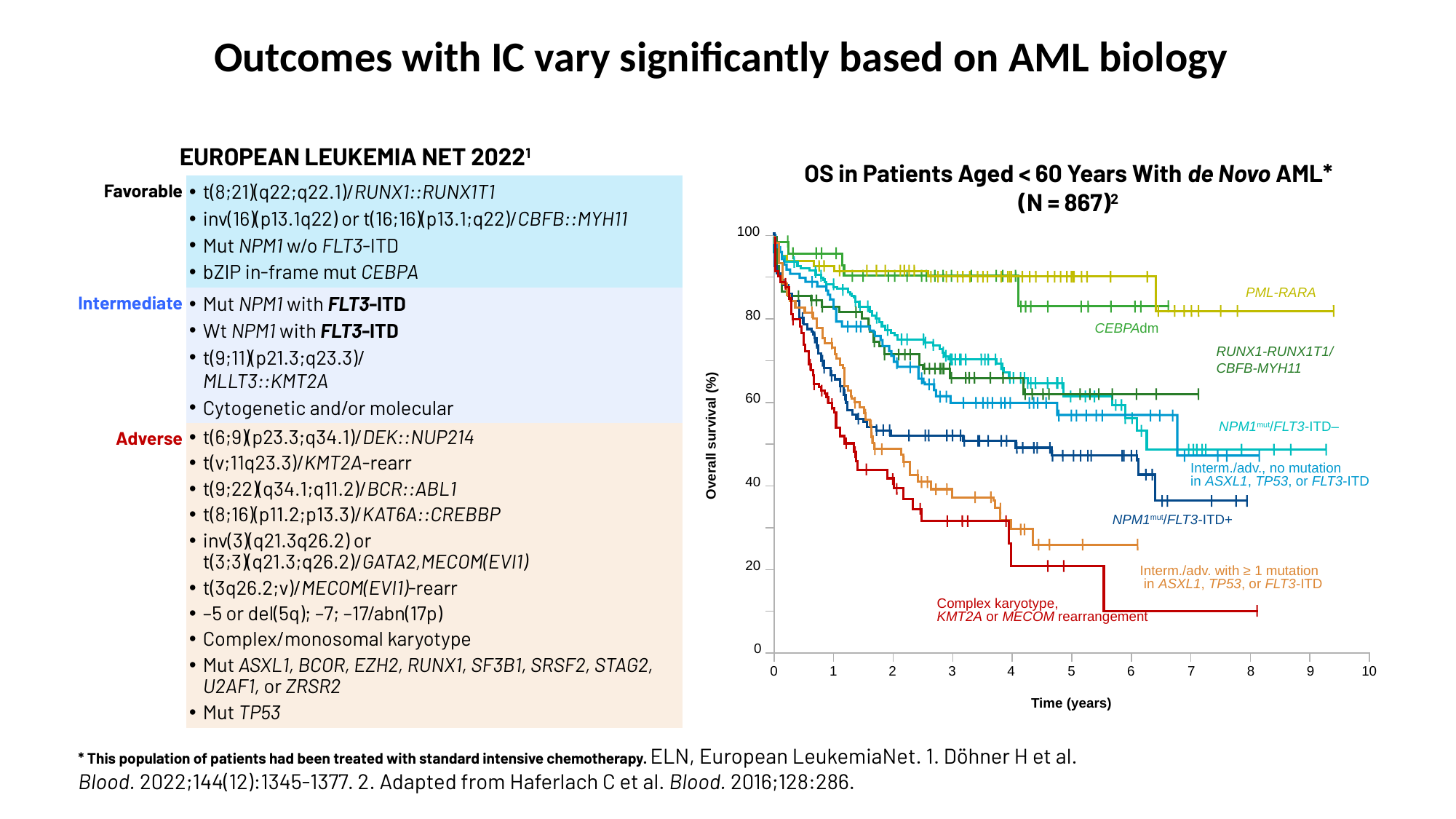

# Outcomes with IC vary significantly based on AML biology
| EUROPEAN LEUKEMIA NET 20221 |  |
| --- | --- |
| Favorable | t(8;21)(q22;q22.1)/RUNX1::RUNX1T1 inv(16)(p13.1q22) or t(16;16)(p13.1;q22)/CBFB::MYH11 Mut NPM1 w/o FLT3-ITD bZIP in-frame mut CEBPA |
| Intermediate | Mut NPM1 with FLT3-ITD Wt NPM1 with FLT3-ITD t(9;11)(p21.3;q23.3)/ MLLT3::KMT2A Cytogenetic and/or molecular |
| Adverse | t(6;9)(p23.3;q34.1)/DEK::NUP214 t(v;11q23.3)/KMT2A-rearr t(9;22)(q34.1;q11.2)/BCR::ABL1 t(8;16)(p11.2;p13.3)/KAT6A::CREBBP inv(3)(q21.3q26.2) or t(3;3)(q21.3;q26.2)/GATA2,MECOM(EVI1) t(3q26.2;v)/MECOM(EVI1)-rearr –5 or del(5q); –7; –17/abn(17p) Complex/monosomal karyotype Mut ASXL1, BCOR, EZH2, RUNX1, SF3B1, SRSF2, STAG2, U2AF1, or ZRSR2 Mut TP53 |
OS in Patients Aged < 60 Years With de Novo AML*
(N = 867)2
100

80
60
40
20
Interm./adv. with ≥ 1 mutation
 in ASXL1, TP53, or FLT3-ITD
Complex karyotype,
KMT2A or MECOM rearrangement
0
0
1
2
3
4
5
6
7
8
9
10
Time (years)
PML-RARA
CEBPAdm
RUNX1-RUNX1T1/
CBFB-MYH11
NPM1mut/FLT3-ITD–
Overall survival (%)
Interm./adv., no mutation
in ASXL1, TP53, or FLT3-ITD
NPM1mut/FLT3-ITD+
* This population of patients had been treated with standard intensive chemotherapy. ELN, European LeukemiaNet. 1. Döhner H et al. Blood. 2022;144(12):1345-1377. 2. Adapted from Haferlach C et al. Blood. 2016;128:286.